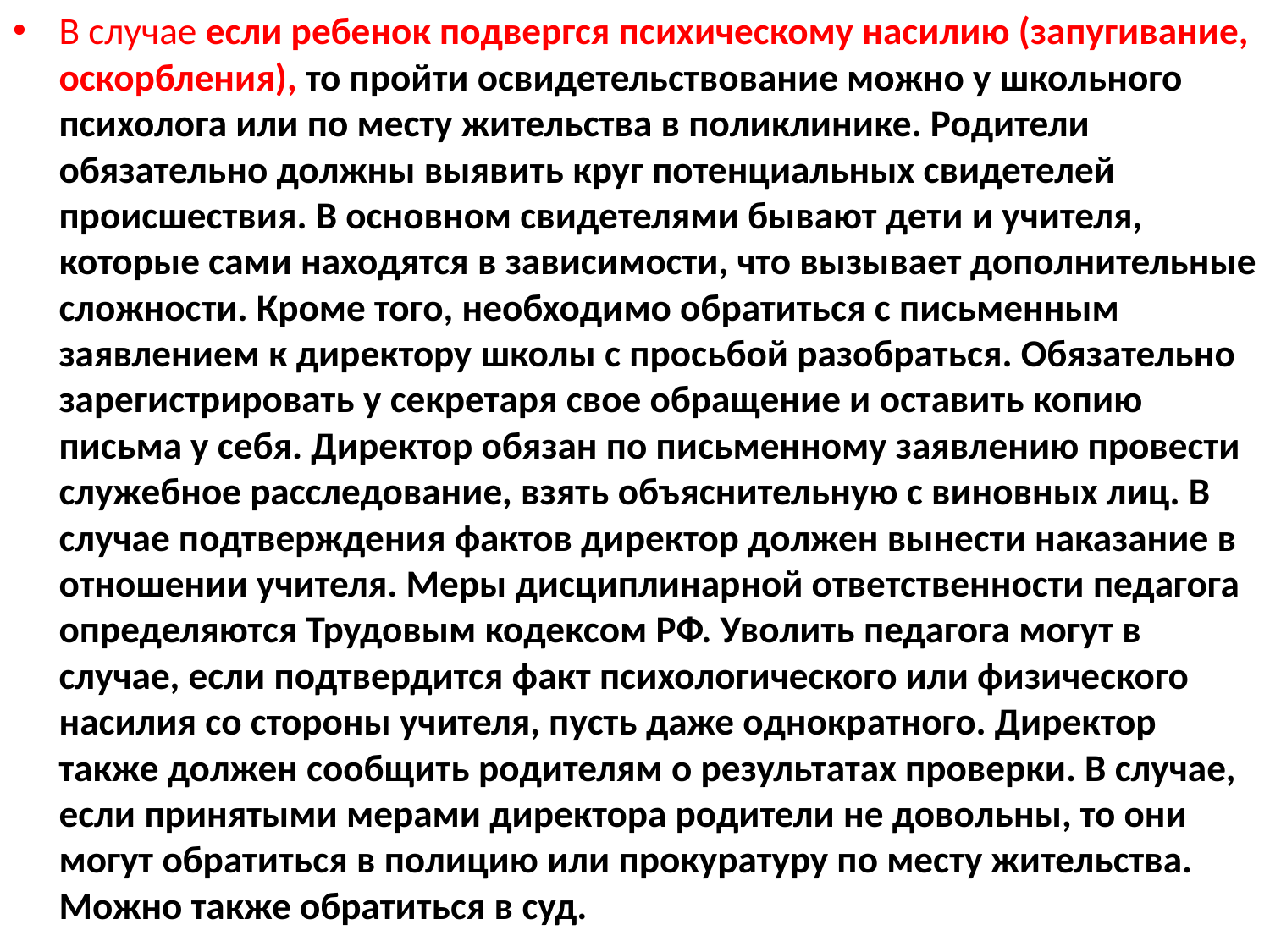

В случае если ребенок подвергся психическому насилию (запугивание, оскорбления), то пройти освидетельствование можно у школьного психолога или по месту жительства в поликлинике. Родители обязательно должны выявить круг потенциальных свидетелей происшествия. В основном свидетелями бывают дети и учителя, которые сами находятся в зависимости, что вызывает дополнительные сложности. Кроме того, необходимо обратиться с письменным заявлением к директору школы с просьбой разобраться. Обязательно зарегистрировать у секретаря свое обращение и оставить копию письма у себя. Директор обязан по письменному заявлению провести служебное расследование, взять объяснительную с виновных лиц. В случае подтверждения фактов директор должен вынести наказание в отношении учителя. Меры дисциплинарной ответственности педагога определяются Трудовым кодексом РФ. Уволить педагога могут в случае, если подтвердится факт психологического или физического насилия со стороны учителя, пусть даже однократного. Директор также должен сообщить родителям о результатах проверки. В случае, если принятыми мерами директора родители не довольны, то они могут обратиться в полицию или прокуратуру по месту жительства. Можно также обратиться в суд.